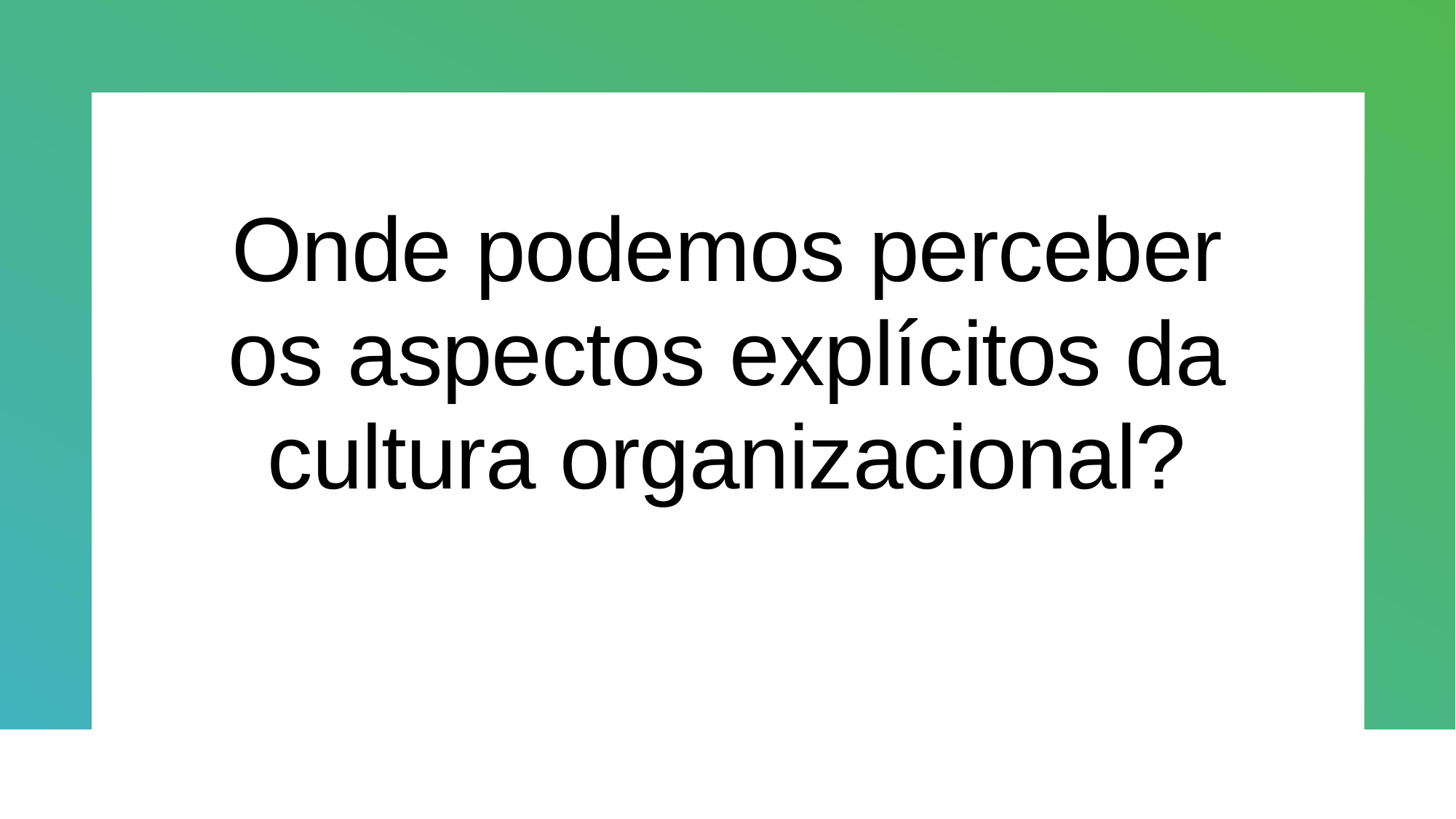

# Onde podemos perceber os aspectos explícitos da cultura organizacional?